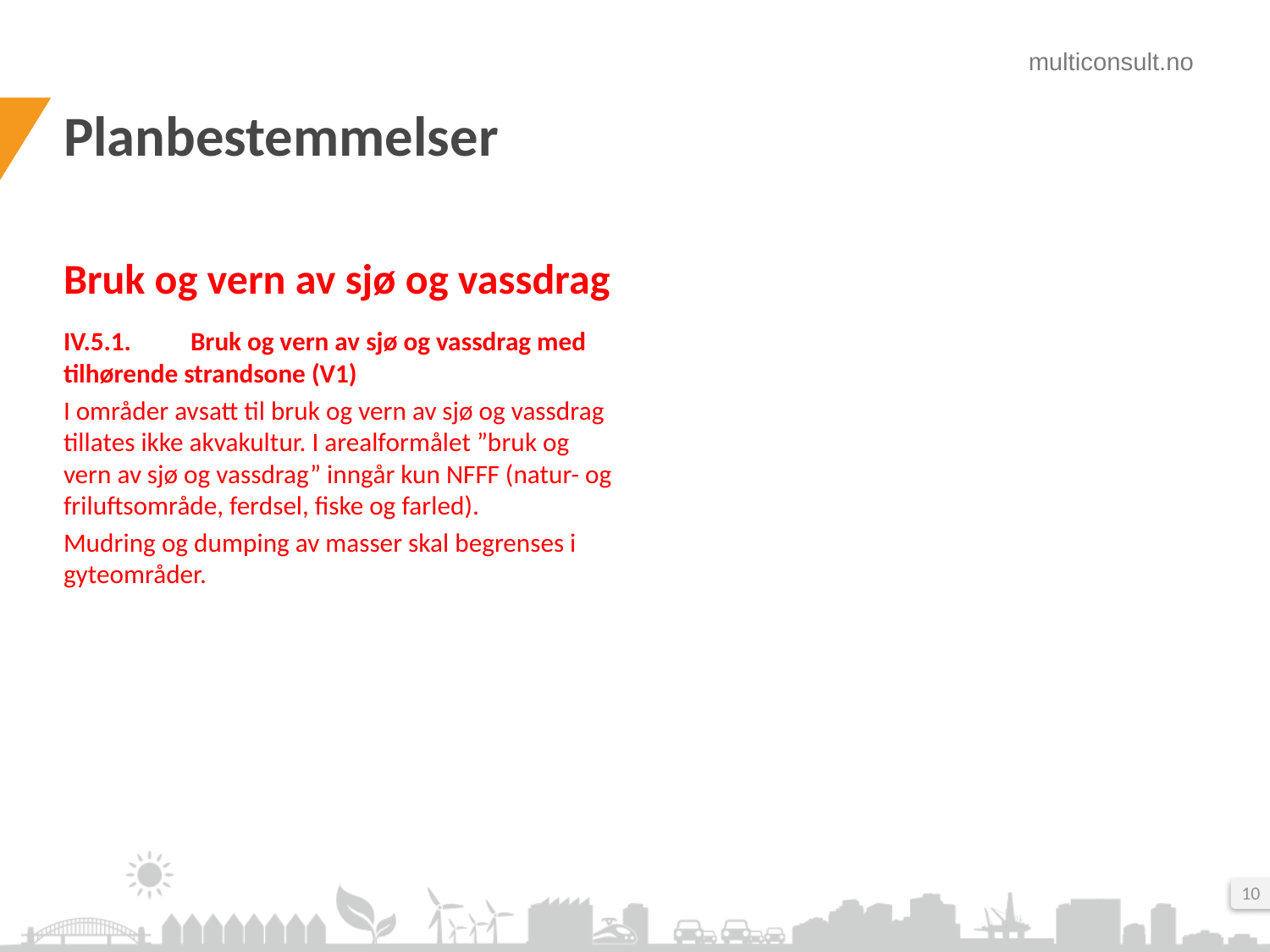

# Planbestemmelser
Bruk og vern av sjø og vassdrag
IV.5.1.	Bruk og vern av sjø og vassdrag med tilhørende strandsone (V1)
I områder avsatt til bruk og vern av sjø og vassdrag tillates ikke akvakultur. I arealformålet ”bruk og vern av sjø og vassdrag” inngår kun NFFF (natur- og friluftsområde, ferdsel, fiske og farled).
Mudring og dumping av masser skal begrenses i gyteområder.